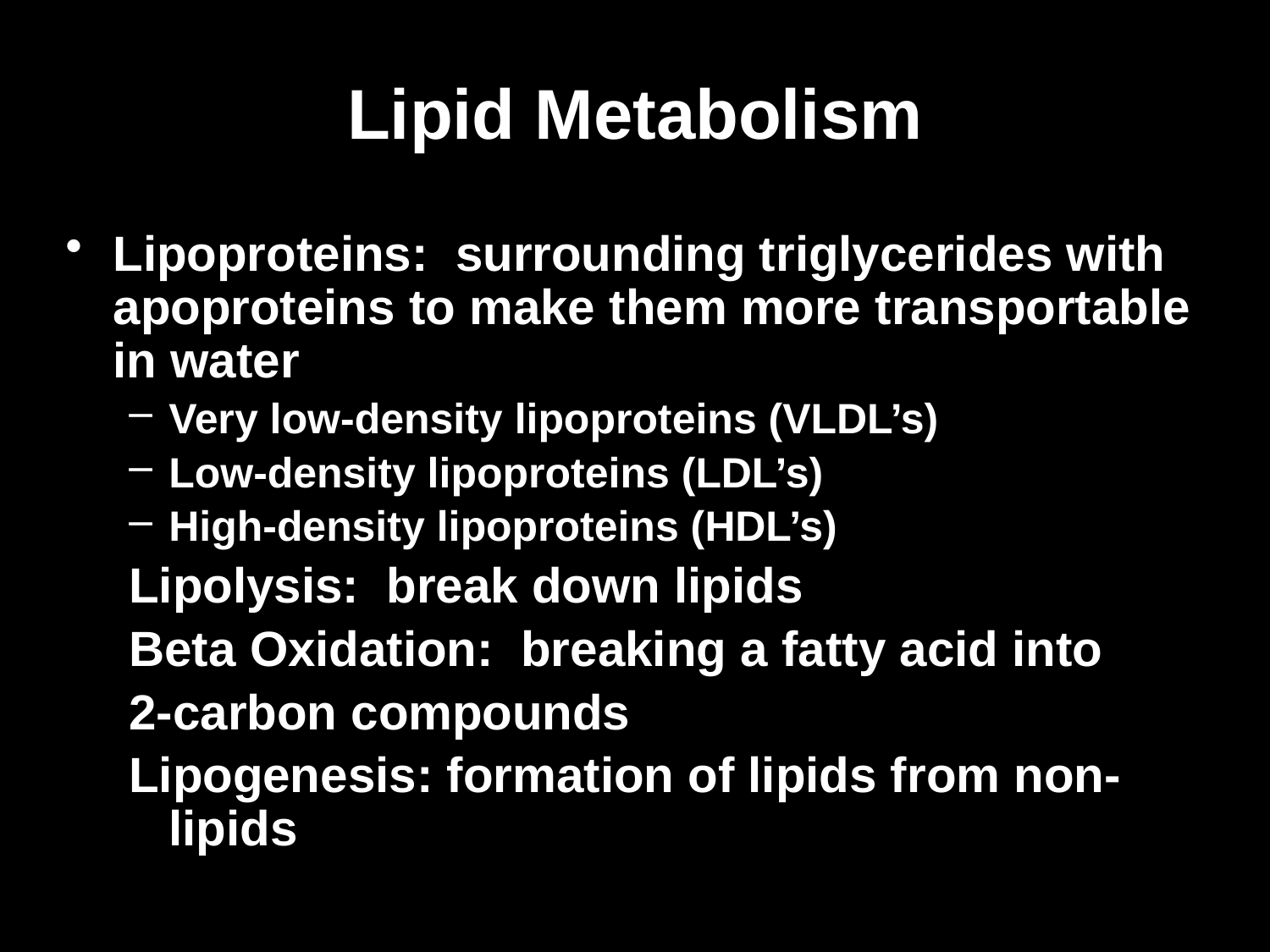

# Lipid Metabolism
Lipoproteins:  surrounding triglycerides with apoproteins to make them more transportable in water
Very low-density lipoproteins (VLDL’s)
Low-density lipoproteins (LDL’s)
High-density lipoproteins (HDL’s)
Lipolysis:  break down lipids
Beta Oxidation:  breaking a fatty acid into
2-carbon compounds
Lipogenesis: formation of lipids from non-lipids